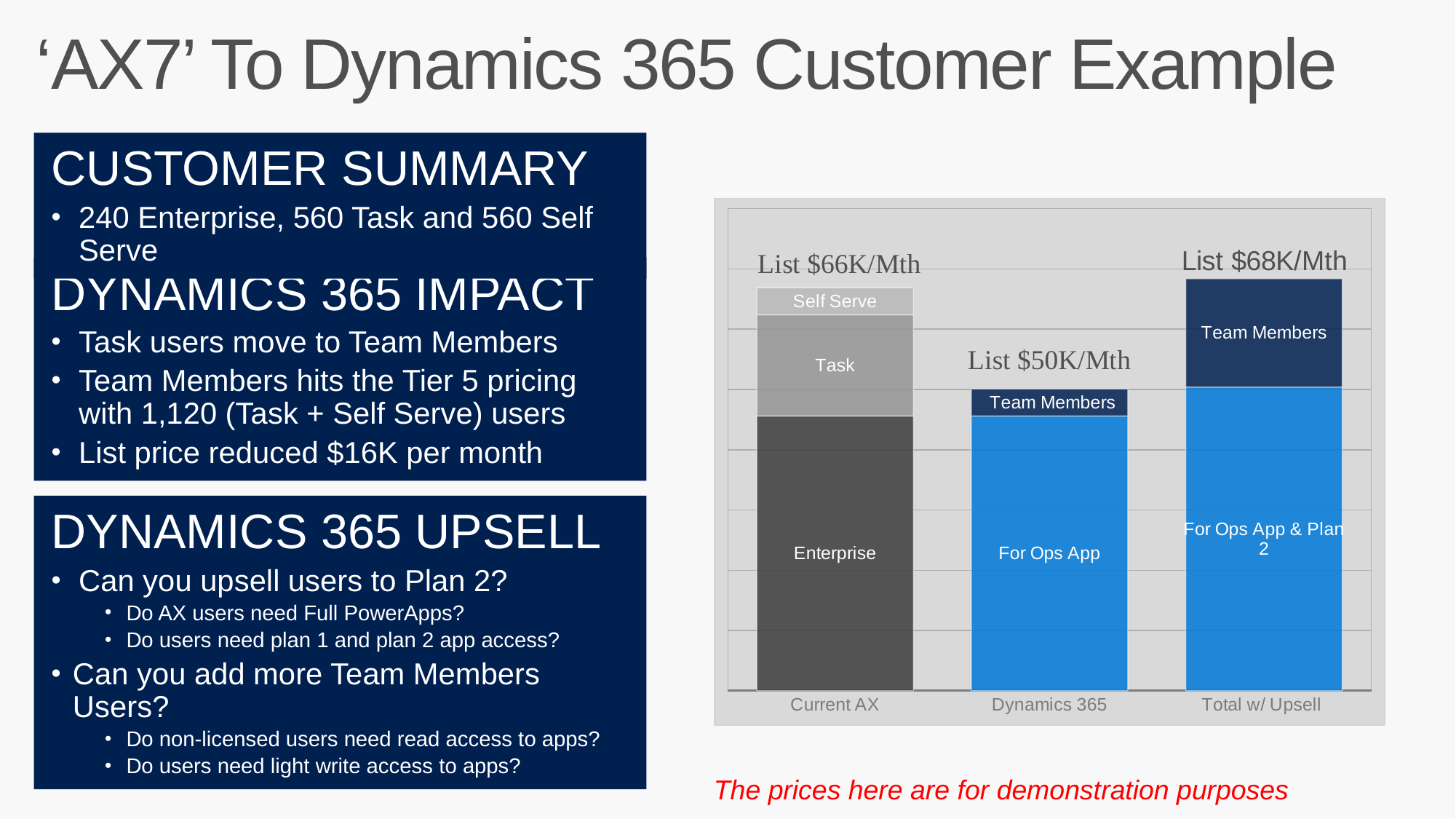

‘AX7’ To Dynamics 365 Customer Example
CUSTOMER SUMMARY
240 Enterprise, 560 Task and 560 Self Serve

### Chart

| Category | Enterprise | Task | Self Serve |
|---|---|---|---|
| Current AX | 45600.0 | 16800.0 | 4480.0 |
| Dynamics 365 | None | 45600.0 | 4480.0 |
| Total w/ Upsell  | None | 50400.0 | 18000.0 |
DYNAMICS 365 IMPACT
Task users move to Team Members
Team Members hits the Tier 5 pricing with 1,120 (Task + Self Serve) users
List price reduced $16K per month
DYNAMICS 365 UPSELL
Can you upsell users to Plan 2?
Do AX users need Full PowerApps?
Do users need plan 1 and plan 2 app access?
Can you add more Team Members Users?
Do non-licensed users need read access to apps?
Do users need light write access to apps?
The prices here are for demonstration purposes